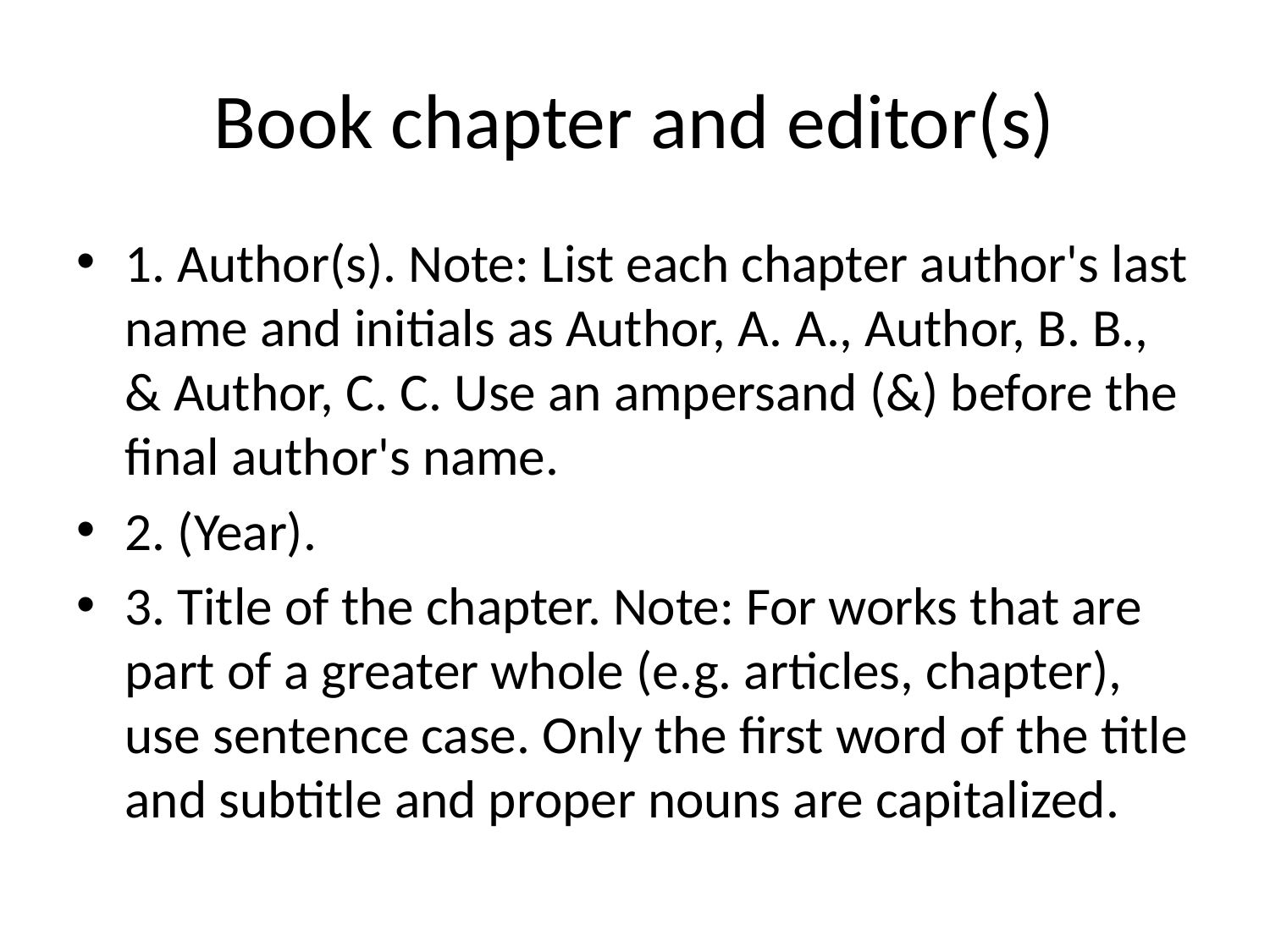

# Book chapter and editor(s)
1. Author(s). Note: List each chapter author's last name and initials as Author, A. A., Author, B. B., & Author, C. C. Use an ampersand (&) before the final author's name.
2. (Year).
3. Title of the chapter. Note: For works that are part of a greater whole (e.g. articles, chapter), use sentence case. Only the first word of the title and subtitle and proper nouns are capitalized.